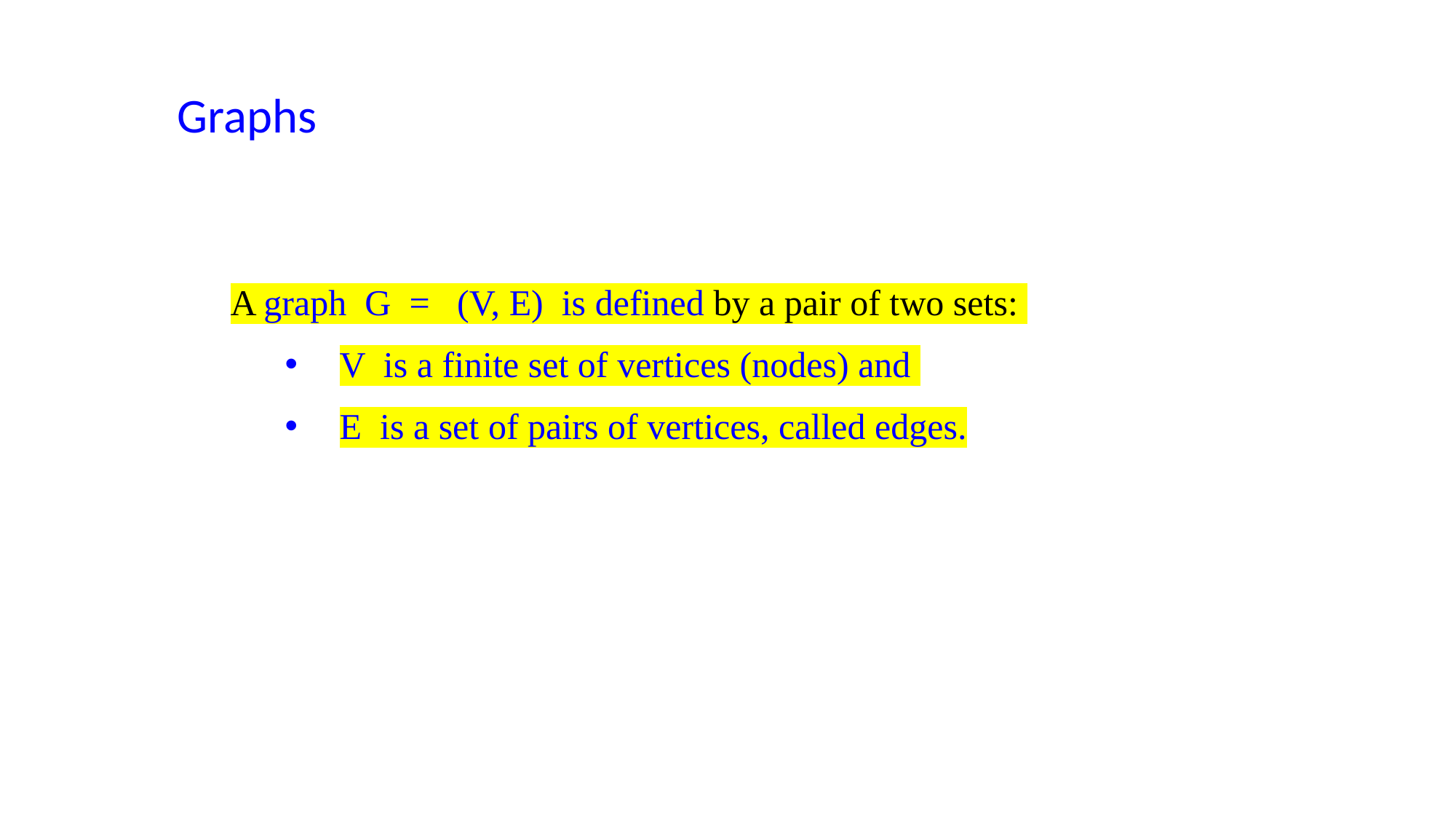

Graphs
A graph  G  =   (V, E)  is defined by a pair of two sets:
V  is a finite set of vertices (nodes) and
E  is a set of pairs of vertices, called edges.